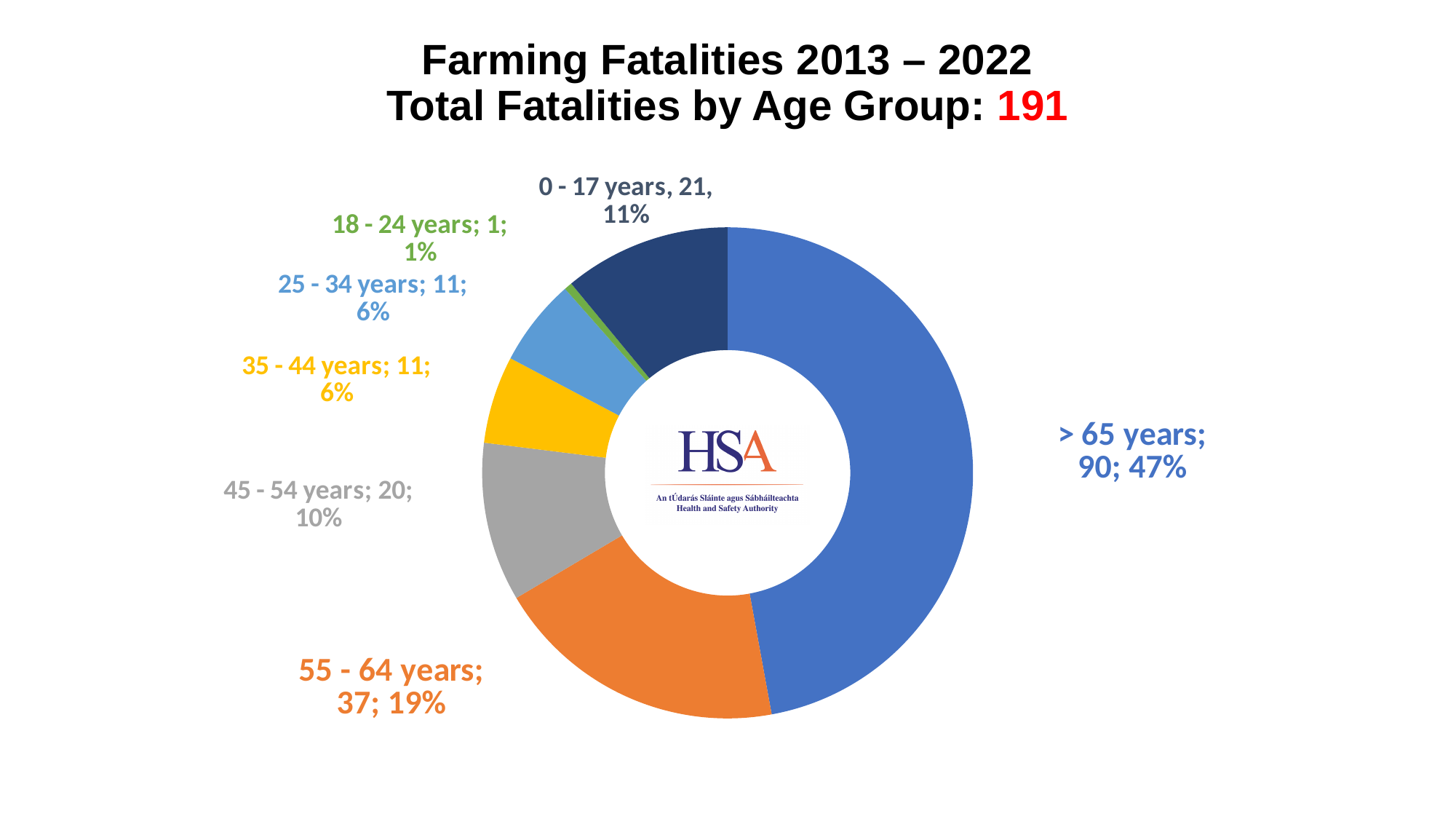

# Farming Fatalities 2013 – 2022 Total Fatalities by Age Group: 191

### Chart

| Category | No. of Fatalities |
|---|---|
| > 65 years | 90.0 |
| 55 - 64 years | 37.0 |
| 45 - 54 years | 20.0 |
| 35 - 44 years | 11.0 |
| 25 - 34 years | 11.0 |
| 18 - 24 years | 1.0 |
| 0 - 17 years | 21.0 |